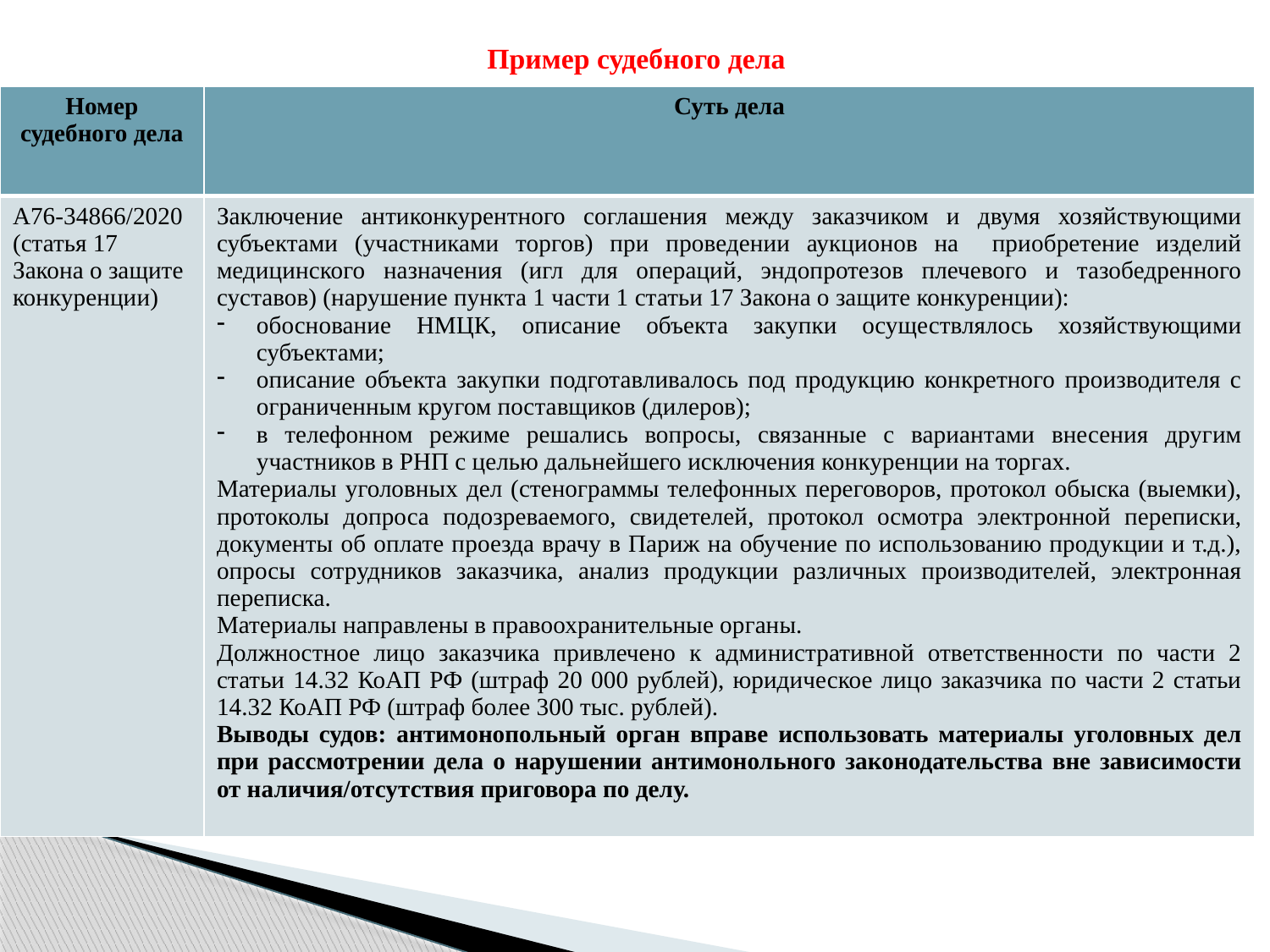

# Пример судебного дела
| Номер судебного дела | Суть дела |
| --- | --- |
| А76-34866/2020 (статья 17 Закона о защите конкуренции) | Заключение антиконкурентного соглашения между заказчиком и двумя хозяйствующими субъектами (участниками торгов) при проведении аукционов на приобретение изделий медицинского назначения (игл для операций, эндопротезов плечевого и тазобедренного суставов) (нарушение пункта 1 части 1 статьи 17 Закона о защите конкуренции): обоснование НМЦК, описание объекта закупки осуществлялось хозяйствующими субъектами; описание объекта закупки подготавливалось под продукцию конкретного производителя с ограниченным кругом поставщиков (дилеров); в телефонном режиме решались вопросы, связанные с вариантами внесения другим участников в РНП с целью дальнейшего исключения конкуренции на торгах. Материалы уголовных дел (стенограммы телефонных переговоров, протокол обыска (выемки), протоколы допроса подозреваемого, свидетелей, протокол осмотра электронной переписки, документы об оплате проезда врачу в Париж на обучение по использованию продукции и т.д.), опросы сотрудников заказчика, анализ продукции различных производителей, электронная переписка. Материалы направлены в правоохранительные органы. Должностное лицо заказчика привлечено к административной ответственности по части 2 статьи 14.32 КоАП РФ (штраф 20 000 рублей), юридическое лицо заказчика по части 2 статьи 14.32 КоАП РФ (штраф более 300 тыс. рублей). Выводы судов: антимонопольный орган вправе использовать материалы уголовных дел при рассмотрении дела о нарушении антимонольного законодательства вне зависимости от наличия/отсутствия приговора по делу. |